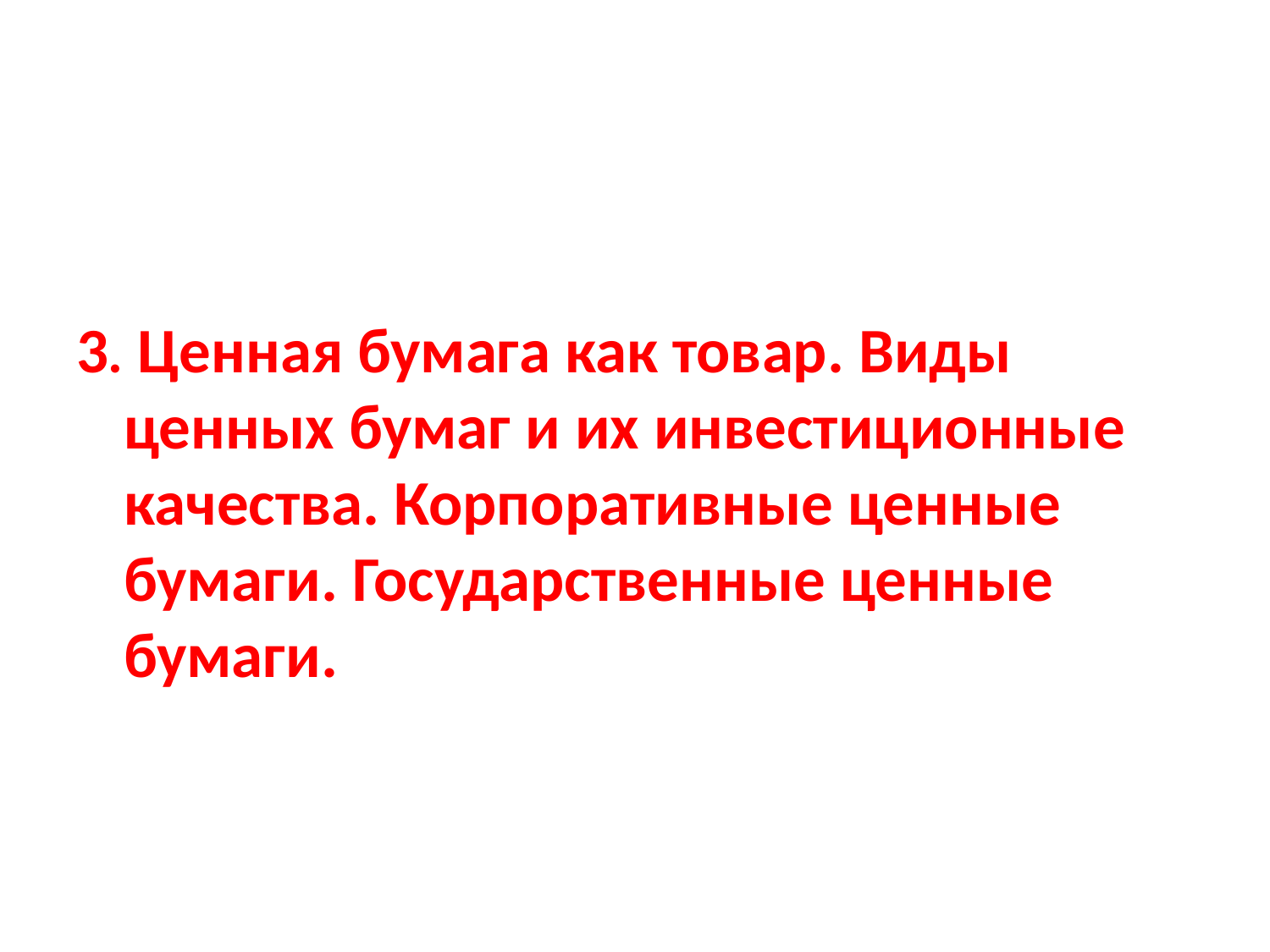

#

3. Ценная бумага как товар. Виды ценных бумаг и их инвестиционные качества. Корпоративные ценные бумаги. Государственные ценные бумаги.